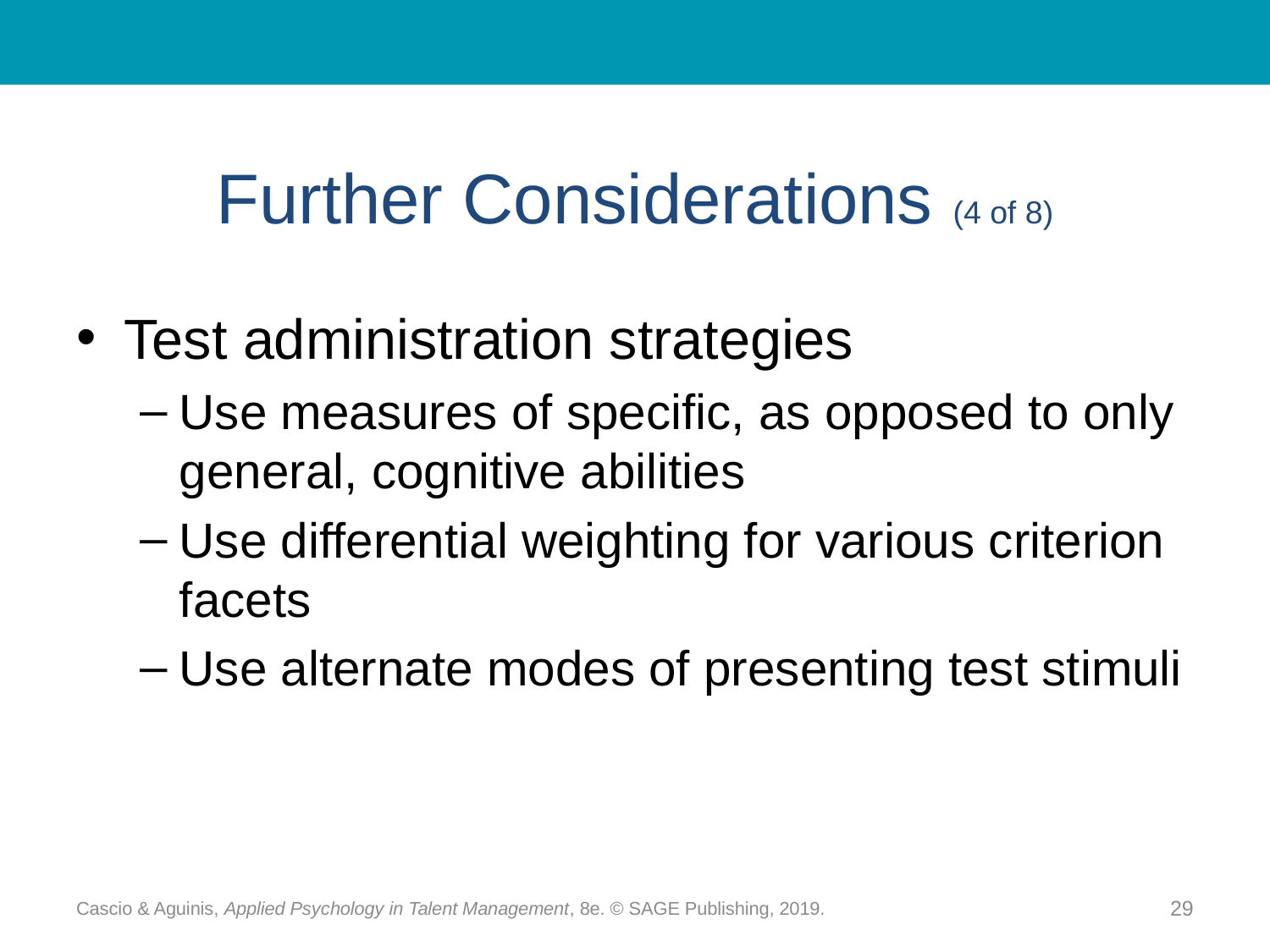

# Further Considerations (4 of 8)
Test administration strategies
Use measures of specific, as opposed to only general, cognitive abilities
Use differential weighting for various criterion facets
Use alternate modes of presenting test stimuli
Cascio & Aguinis, Applied Psychology in Talent Management, 8e. © SAGE Publishing, 2019.
29